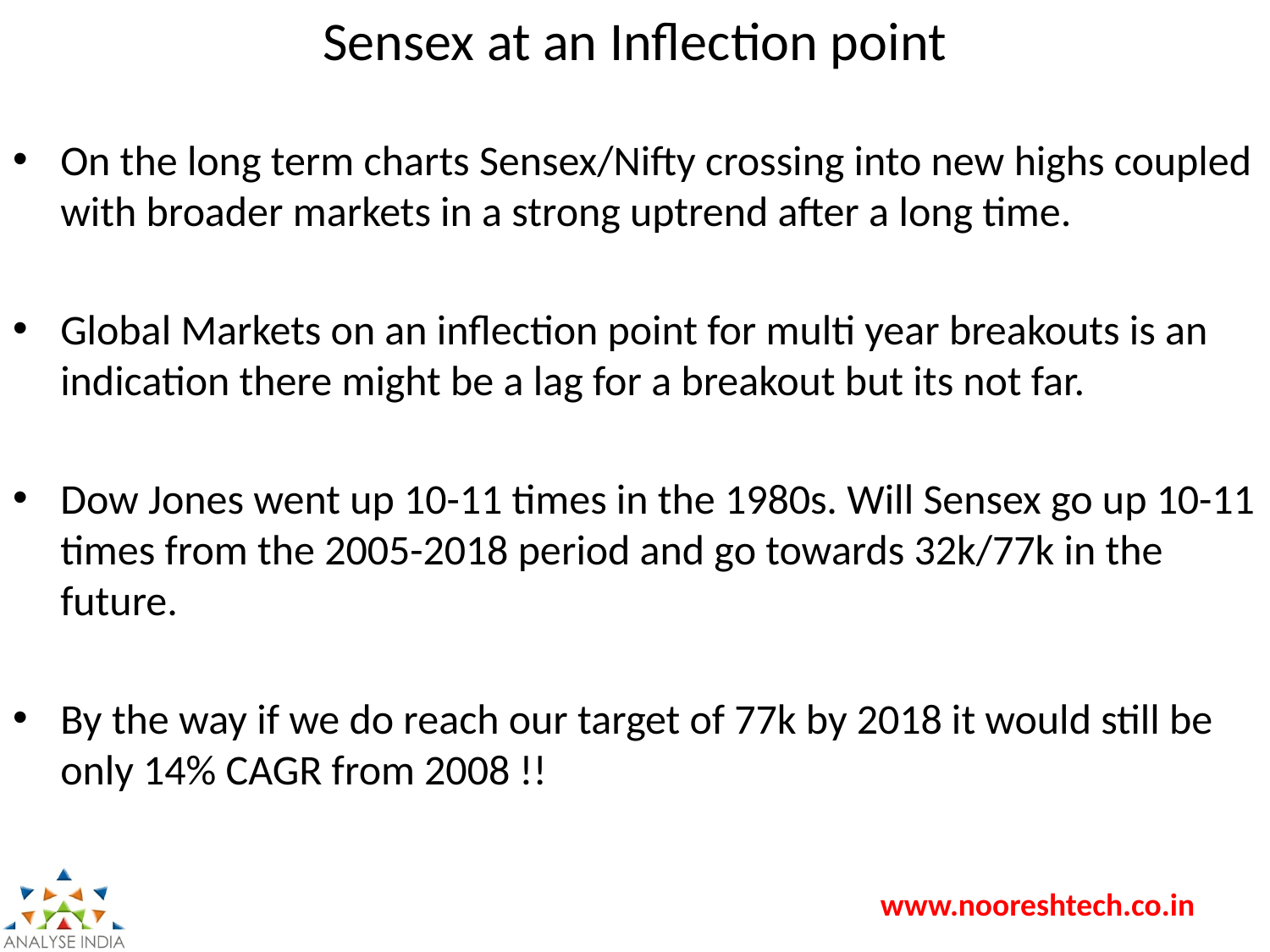

# Sensex at an Inflection point
On the long term charts Sensex/Nifty crossing into new highs coupled with broader markets in a strong uptrend after a long time.

Global Markets on an inflection point for multi year breakouts is an indication there might be a lag for a breakout but its not far.

Dow Jones went up 10-11 times in the 1980s. Will Sensex go up 10-11 times from the 2005-2018 period and go towards 32k/77k in the future.

By the way if we do reach our target of 77k by 2018 it would still be only 14% CAGR from 2008 !!